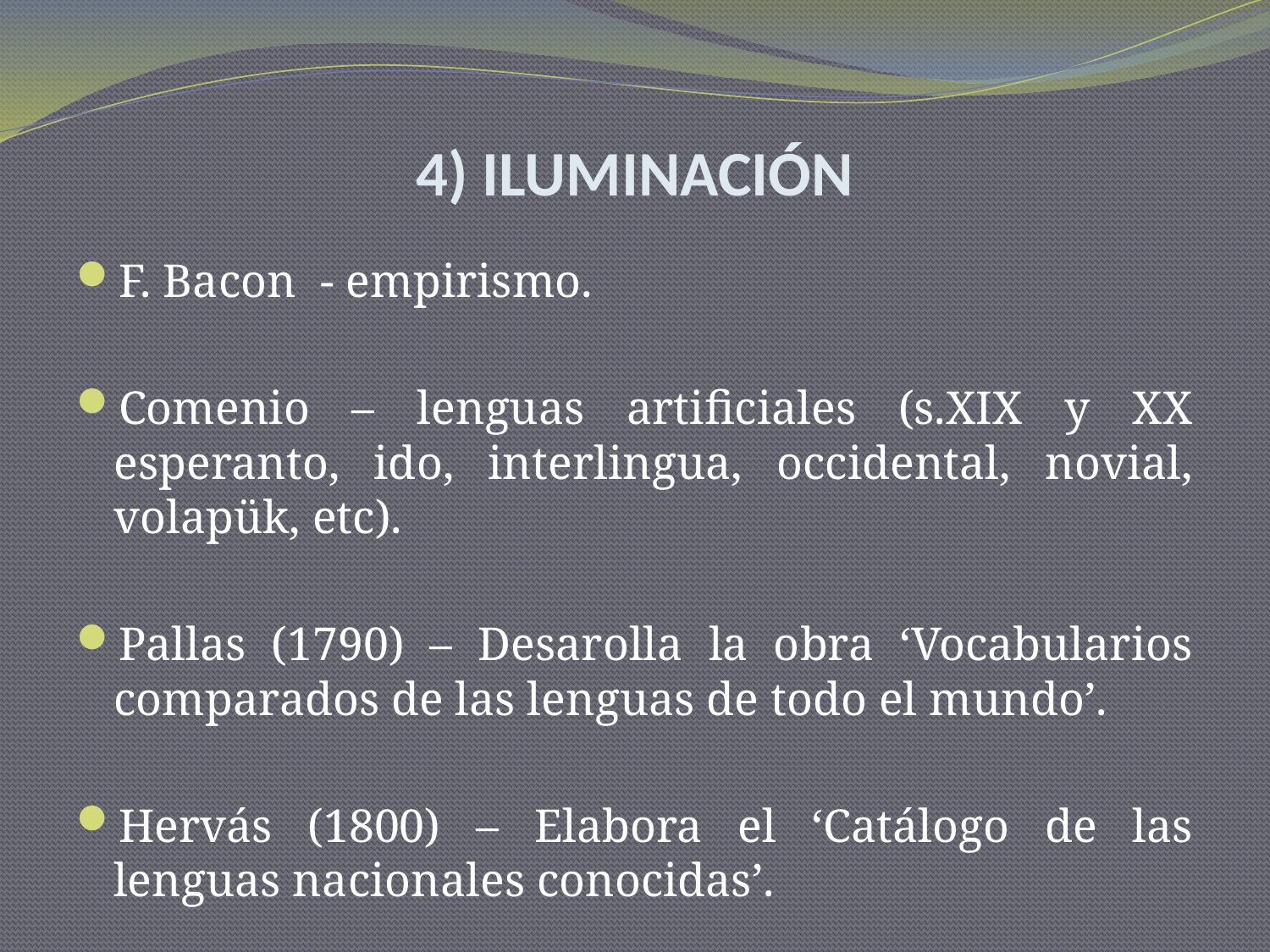

# 4) ILUMINACIÓN
F. Bacon  - empirismo.

Comenio – lenguas artificiales (s.XIX y XX esperanto, ido, interlingua, occidental, novial, volapük, etc).

Pallas (1790) – Desarolla la obra ‘Vocabularios comparados de las lenguas de todo el mundo’.

Hervás (1800) – Elabora el ‘Catálogo de las lenguas nacionales conocidas’.